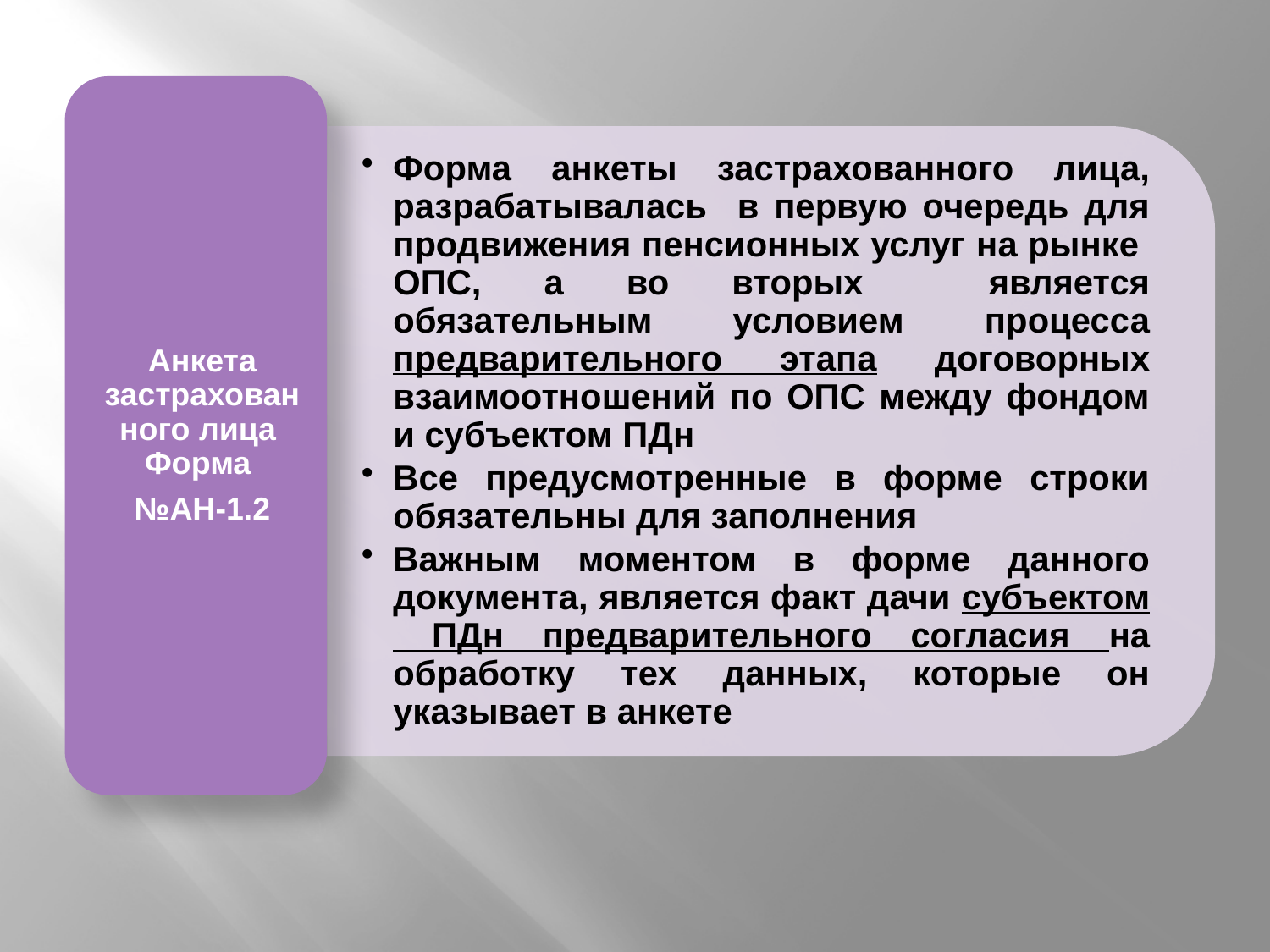

Форма анкеты застрахованного лица, разрабатывалась  в первую очередь для продвижения пенсионных услуг на рынке  ОПС, а во вторых  является обязательным условием процесса предварительного этапа договорных взаимоотношений по ОПС между фондом и субъектом ПДн
Все предусмотренные в форме строки обязательны для заполнения
Важным моментом в форме данного документа, является факт дачи субъектом  ПДн предварительного согласия на обработку тех данных, которые он указывает в анкете
Анкета застрахованного лица
Форма
№АН-1.2
#